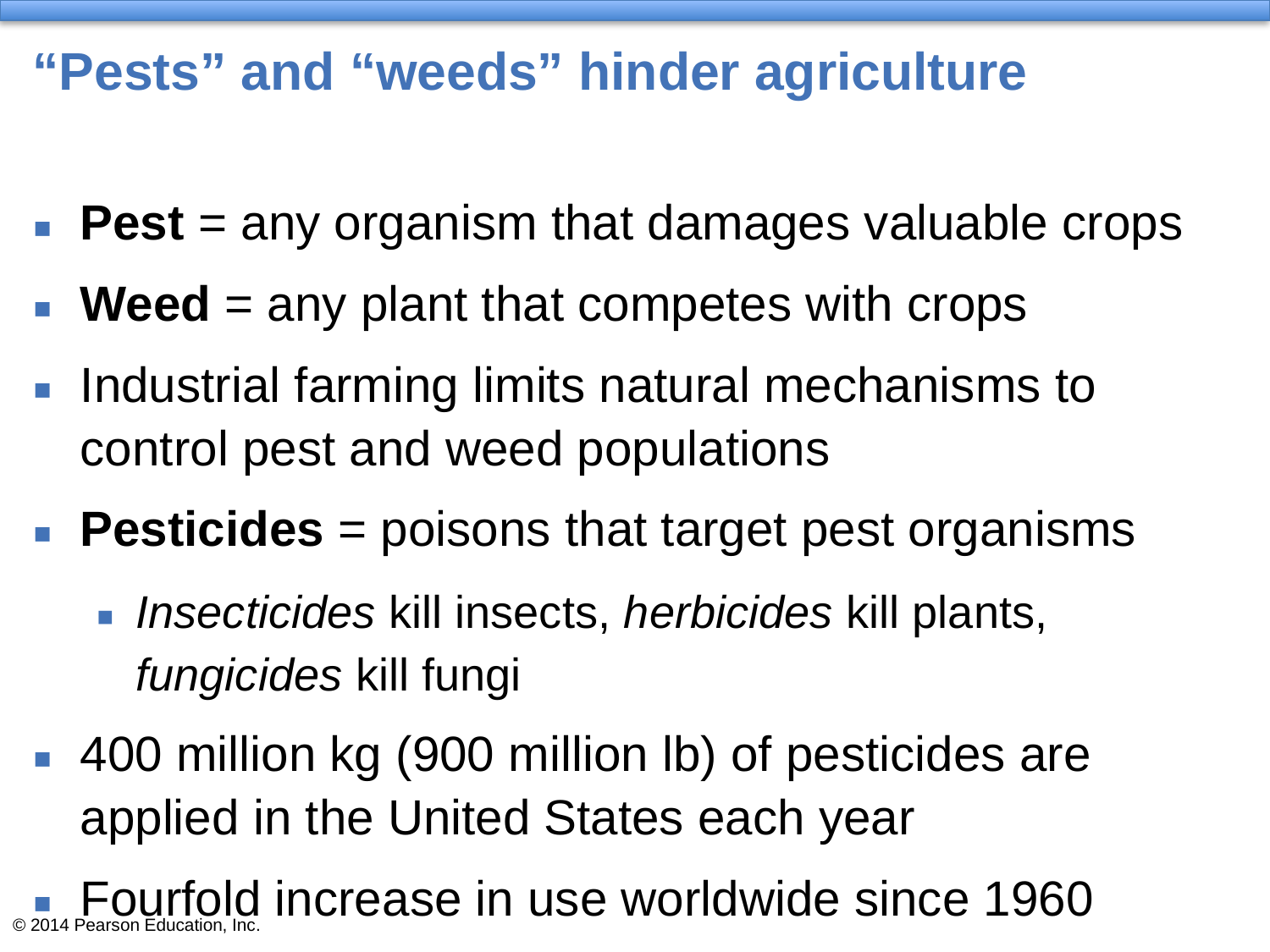

# “Pests” and “weeds” hinder agriculture
Pest = any organism that damages valuable crops
Weed = any plant that competes with crops
Industrial farming limits natural mechanisms to control pest and weed populations
Pesticides = poisons that target pest organisms
Insecticides kill insects, herbicides kill plants, fungicides kill fungi
400 million kg (900 million lb) of pesticides are applied in the United States each year
Fourfold increase in use worldwide since 1960
$32 billion/year is spent on pesticides